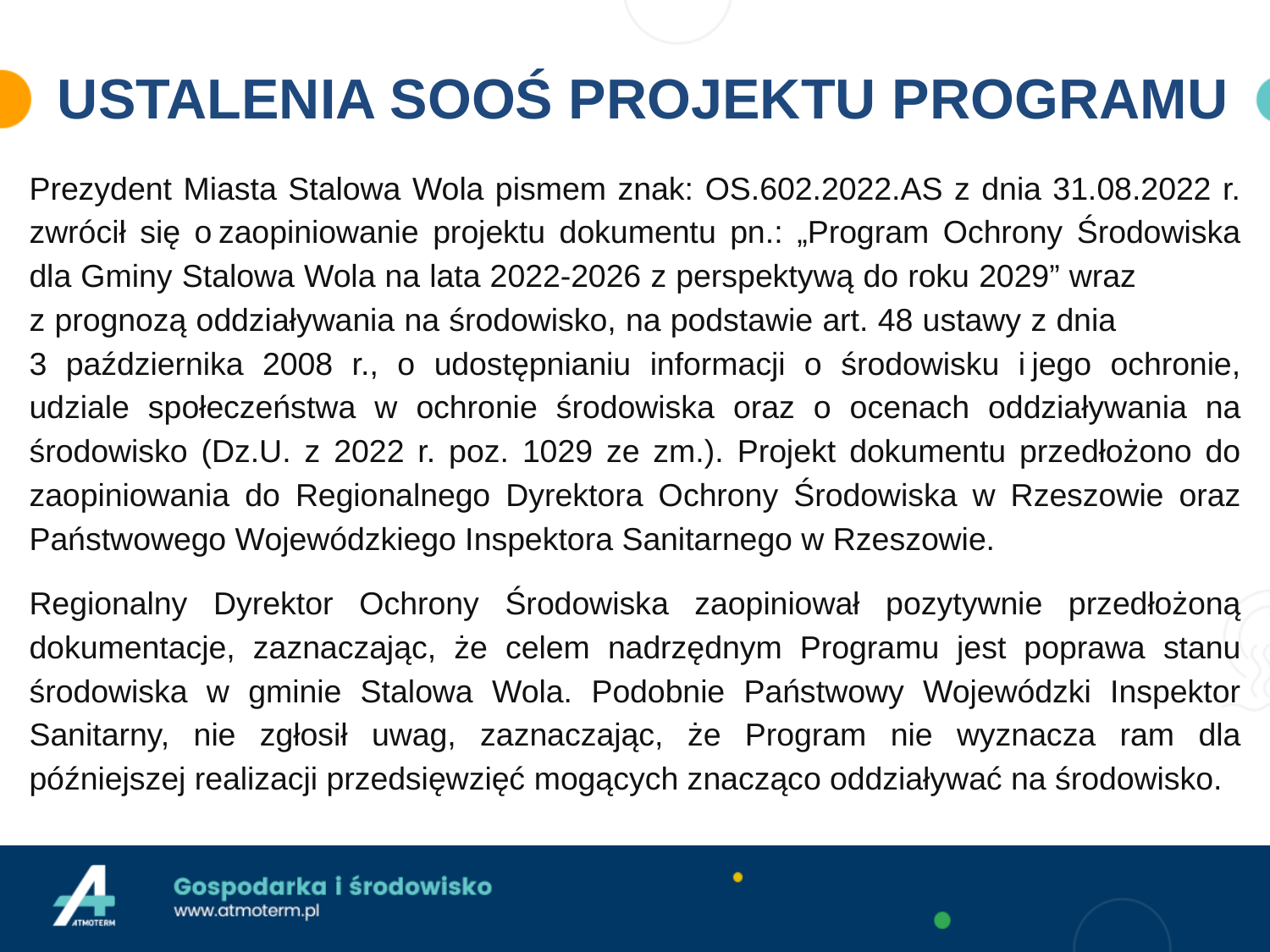

# USTALENIA SOOŚ PROJEKTU PROGRAMU
Prezydent Miasta Stalowa Wola pismem znak: OS.602.2022.AS z dnia 31.08.2022 r. zwrócił się o zaopiniowanie projektu dokumentu pn.: „Program Ochrony Środowiska dla Gminy Stalowa Wola na lata 2022-2026 z perspektywą do roku 2029” wraz            z prognozą oddziaływania na środowisko, na podstawie art. 48 ustawy z dnia              3 października 2008 r., o udostępnianiu informacji o środowisku i jego ochronie, udziale społeczeństwa w ochronie środowiska oraz o ocenach oddziaływania na środowisko (Dz.U. z 2022 r. poz. 1029 ze zm.). Projekt dokumentu przedłożono do zaopiniowania do Regionalnego Dyrektora Ochrony Środowiska w Rzeszowie oraz Państwowego Wojewódzkiego Inspektora Sanitarnego w Rzeszowie.
Regionalny Dyrektor Ochrony Środowiska zaopiniował pozytywnie przedłożoną dokumentacje, zaznaczając, że celem nadrzędnym Programu jest poprawa stanu środowiska w gminie Stalowa Wola. Podobnie Państwowy Wojewódzki Inspektor Sanitarny, nie zgłosił uwag, zaznaczając, że Program nie wyznacza ram dla późniejszej realizacji przedsięwzięć mogących znacząco oddziaływać na środowisko.